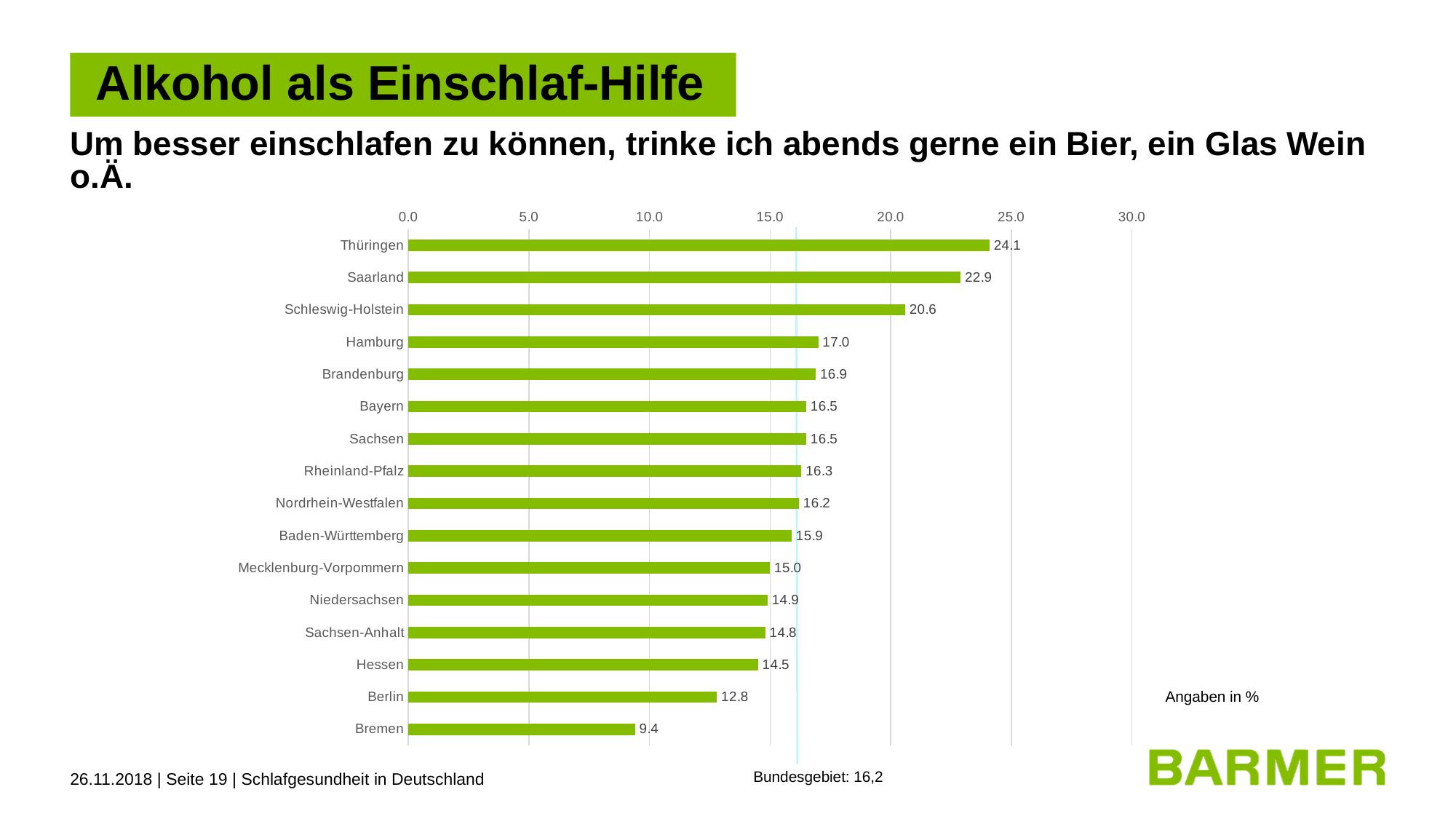

# Alkohol als Einschlaf-Hilfe
Um besser einschlafen zu können, trinke ich abends gerne ein Bier, ein Glas Wein o.Ä.

### Chart

| Category |  |
|---|---|
| Thüringen | 24.1 |
| Saarland | 22.9 |
| Schleswig-Holstein | 20.6 |
| Hamburg | 17.0 |
| Brandenburg | 16.9 |
| Bayern | 16.5 |
| Sachsen | 16.5 |
| Rheinland-Pfalz | 16.3 |
| Nordrhein-Westfalen | 16.2 |
| Baden-Württemberg | 15.9 |
| Mecklenburg-Vorpommern | 15.0 |
| Niedersachsen | 14.9 |
| Sachsen-Anhalt | 14.8 |
| Hessen | 14.5 |
| Berlin | 12.8 |
| Bremen | 9.4 |
Angaben in %
Bundesgebiet: 16,2